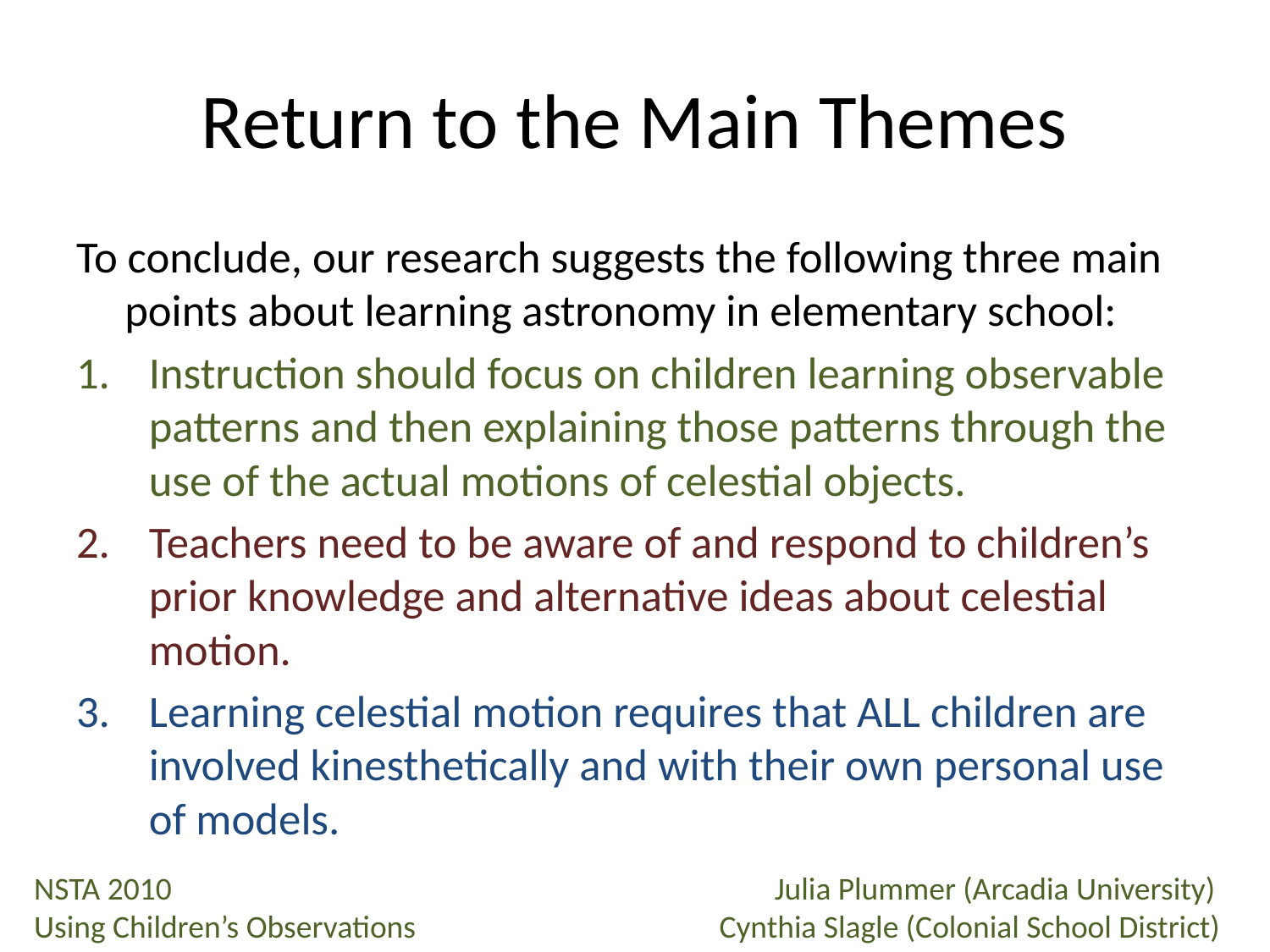

# Return to the Main Themes
To conclude, our research suggests the following three main points about learning astronomy in elementary school:
Instruction should focus on children learning observable patterns and then explaining those patterns through the use of the actual motions of celestial objects.
Teachers need to be aware of and respond to children’s prior knowledge and alternative ideas about celestial motion.
Learning celestial motion requires that ALL children are involved kinesthetically and with their own personal use of models.

   NSTA 2010					Julia Plummer (Arcadia University)
   Using Children’s Observations		          Cynthia Slagle (Colonial School District)